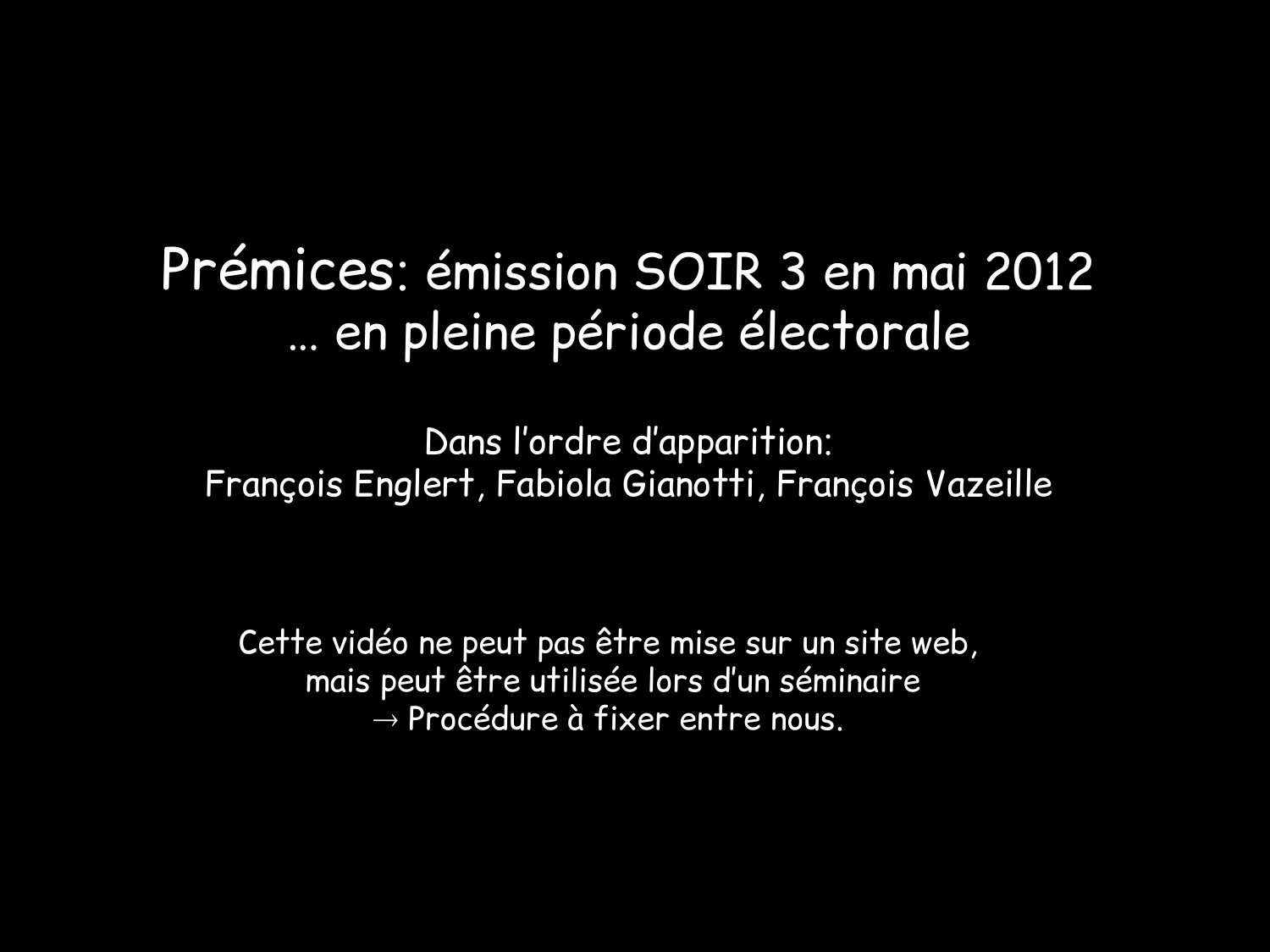

Prémices: émission SOIR 3 en mai 2012
… en pleine période électorale

Dans l’ordre d’apparition:
François Englert, Fabiola Gianotti, François Vazeille
Cette vidéo ne peut pas être mise sur un site web,
 mais peut être utilisée lors d’un séminaire
→ Procédure à fixer entre nous.